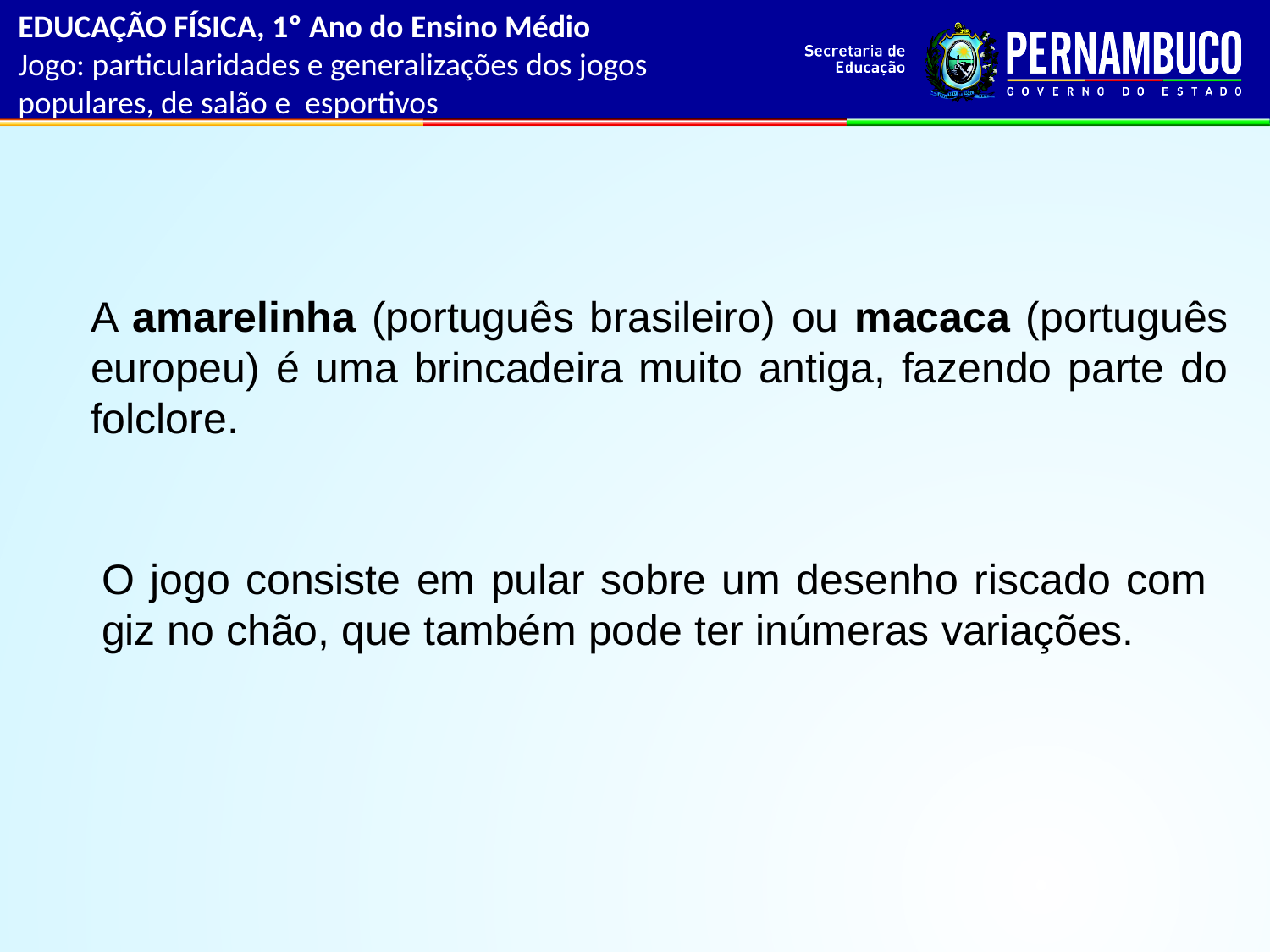

EDUCAÇÃO FÍSICA, 1º Ano do Ensino Médio
Jogo: particularidades e generalizações dos jogos populares, de salão e  esportivos

A amarelinha (português brasileiro) ou macaca (português europeu) é uma brincadeira muito antiga, fazendo parte do folclore.
O jogo consiste em pular sobre um desenho riscado com giz no chão, que também pode ter inúmeras variações.